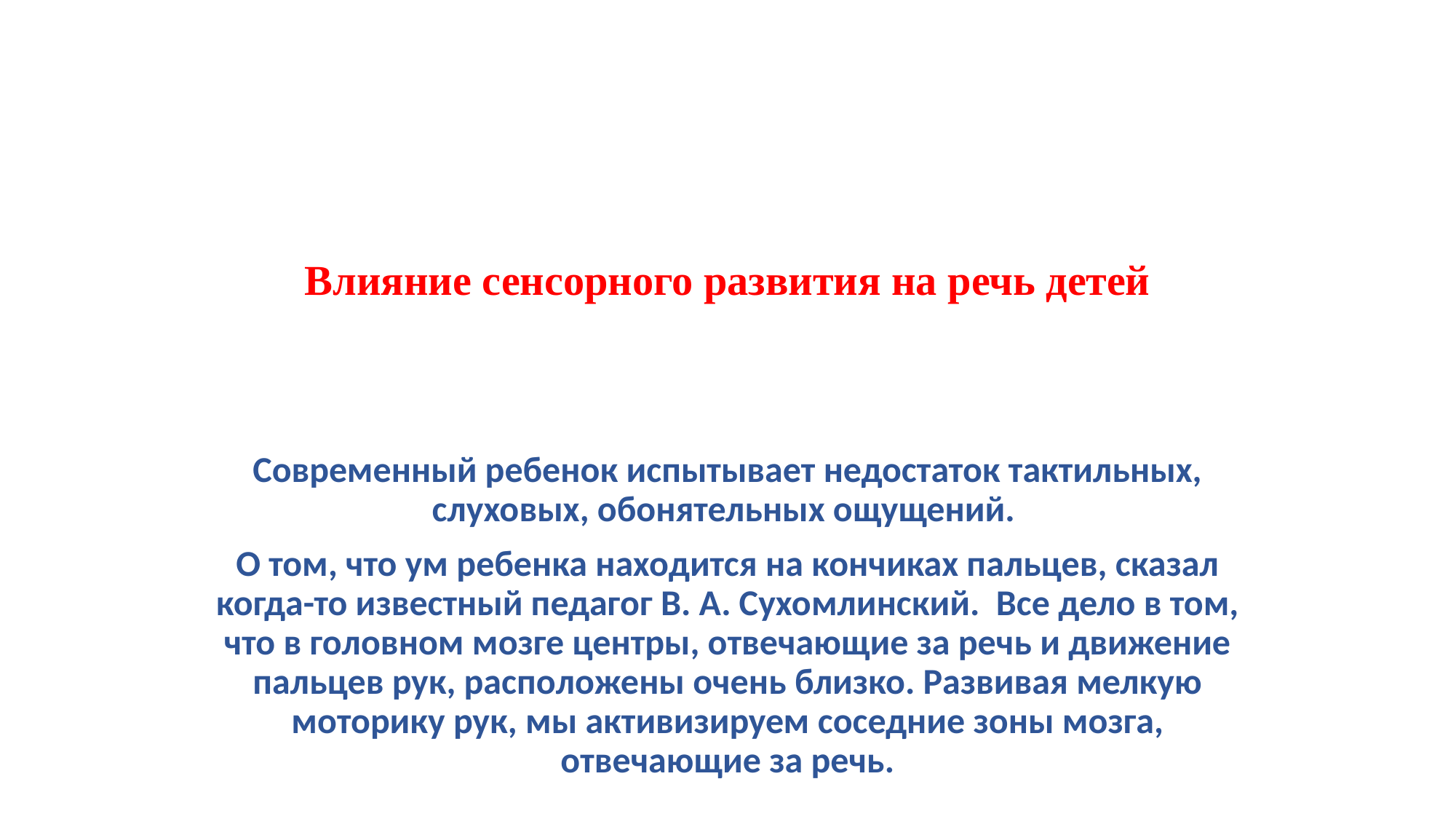

# Влияние сенсорного развития на речь детей

Современный ребенок испытывает недостаток тактильных, слуховых, обонятельных ощущений.
О том, что ум ребенка находится на кончиках пальцев, сказал когда-то известный педагог В. А. Сухомлинский.  Все дело в том, что в головном мозге центры, отвечающие за речь и движение пальцев рук, расположены очень близко. Развивая мелкую моторику рук, мы активизируем соседние зоны мозга, отвечающие за речь.